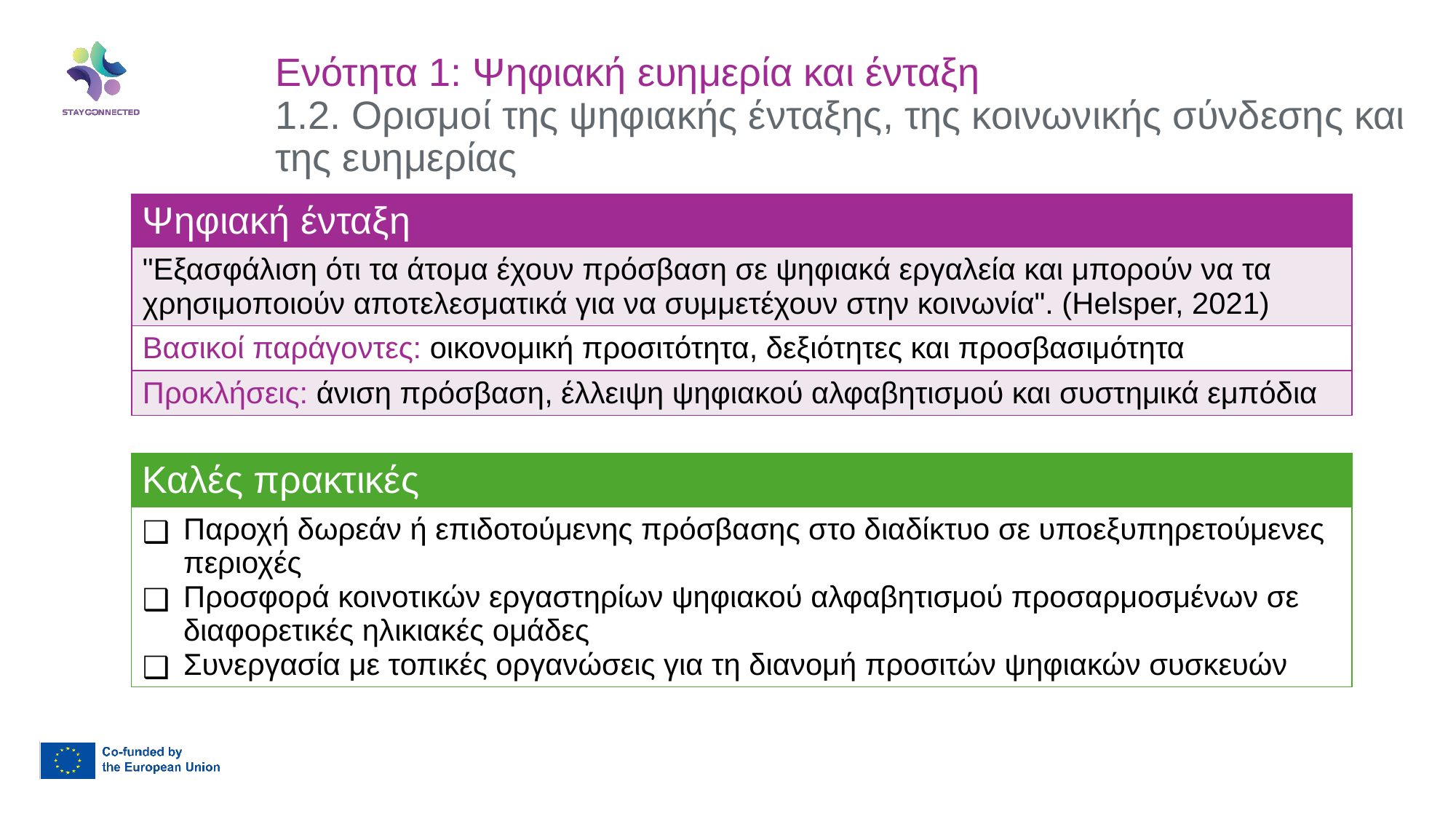

Ενότητα 1: Ψηφιακή ευημερία και ένταξη
1.2. Ορισμοί της ψηφιακής ένταξης, της κοινωνικής σύνδεσης και της ευημερίας
| Ψηφιακή ένταξη |
| --- |
| "Εξασφάλιση ότι τα άτομα έχουν πρόσβαση σε ψηφιακά εργαλεία και μπορούν να τα χρησιμοποιούν αποτελεσματικά για να συμμετέχουν στην κοινωνία". (Helsper, 2021) |
| Βασικοί παράγοντες: οικονομική προσιτότητα, δεξιότητες και προσβασιμότητα |
| Προκλήσεις: άνιση πρόσβαση, έλλειψη ψηφιακού αλφαβητισμού και συστημικά εμπόδια |
| Καλές πρακτικές |
| --- |
| Παροχή δωρεάν ή επιδοτούμενης πρόσβασης στο διαδίκτυο σε υποεξυπηρετούμενες περιοχές Προσφορά κοινοτικών εργαστηρίων ψηφιακού αλφαβητισμού προσαρμοσμένων σε διαφορετικές ηλικιακές ομάδες Συνεργασία με τοπικές οργανώσεις για τη διανομή προσιτών ψηφιακών συσκευών |